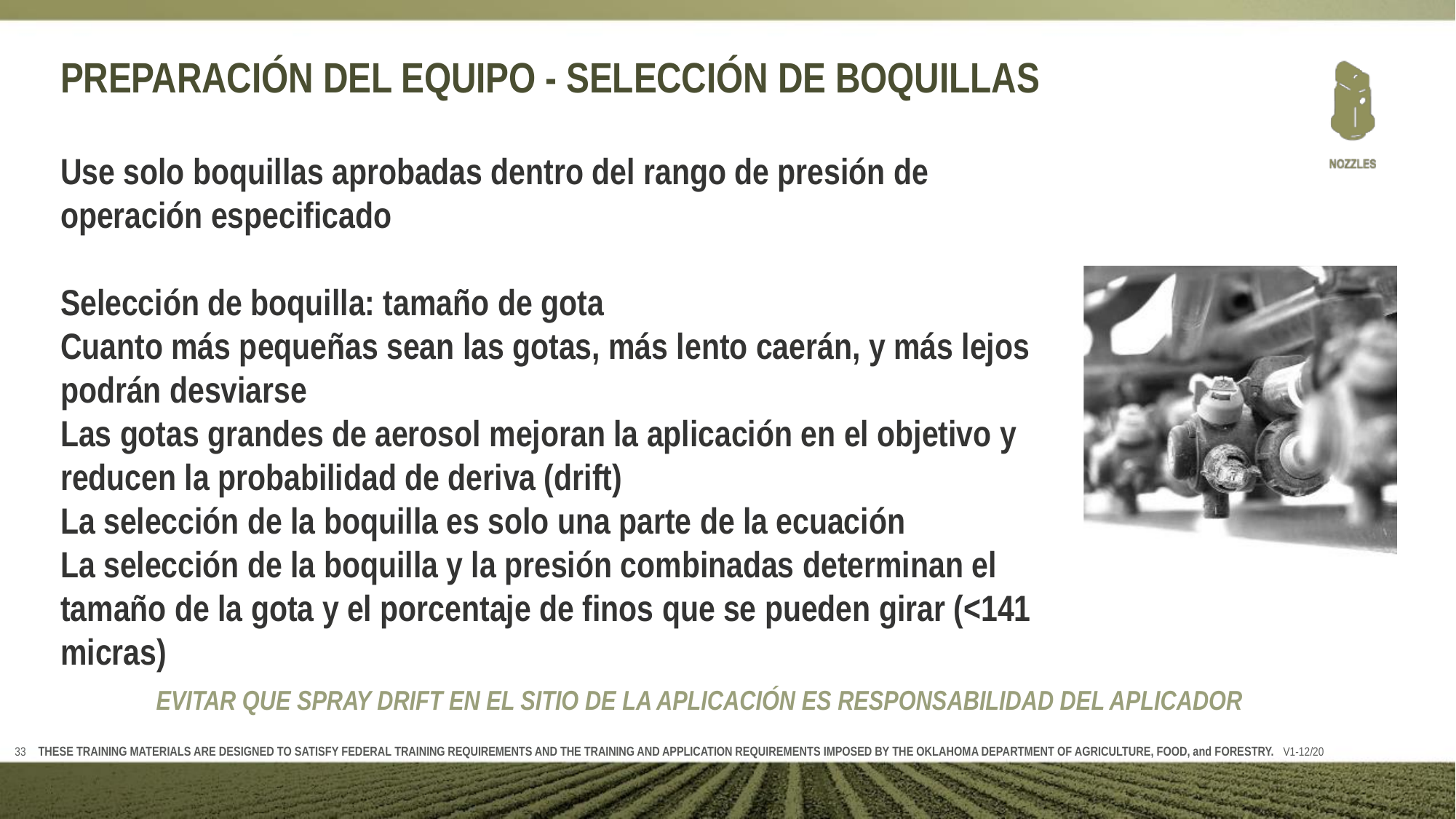

# PREPARACIÓN DEL EQUIPO - SELECCIÓN DE BOQUILLAS
Use solo boquillas aprobadas dentro del rango de presión de operación especificado

Selección de boquilla: tamaño de gota
Cuanto más pequeñas sean las gotas, más lento caerán, y más lejos podrán desviarse
Las gotas grandes de aerosol mejoran la aplicación en el objetivo y reducen la probabilidad de deriva (drift)
La selección de la boquilla es solo una parte de la ecuación
La selección de la boquilla y la presión combinadas determinan el tamaño de la gota y el porcentaje de finos que se pueden girar (<141 micras)

EVITAR QUE SPRAY DRIFT EN EL SITIO DE LA APLICACIÓN ES RESPONSABILIDAD DEL APLICADOR
THESE TRAINING MATERIALS ARE DESIGNED TO SATISFY FEDERAL TRAINING REQUIREMENTS AND THE TRAINING AND APPLICATION REQUIREMENTS IMPOSED BY THE OKLAHOMA DEPARTMENT OF AGRICULTURE, FOOD, and FORESTRY.   V1-12/20
33